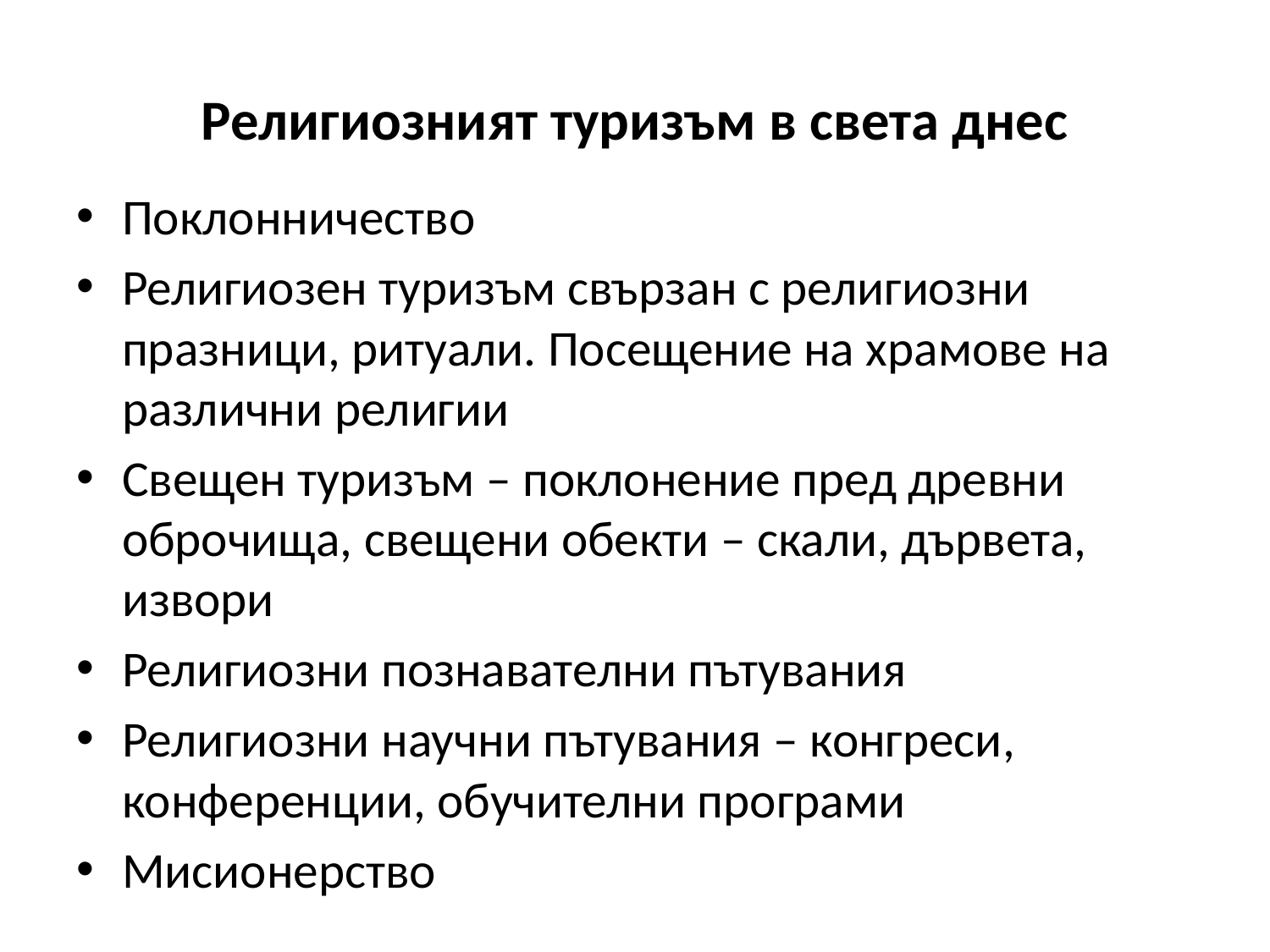

# Религиозният туризъм в света днес
Поклонничество
Религиозен туризъм свързан с религиозни празници, ритуали. Посещение на храмове на различни религии
Свещен туризъм – поклонение пред древни оброчища, свещени обекти – скали, дървета, извори
Религиозни познавателни пътувания
Религиозни научни пътувания – конгреси, конференции, обучителни програми
Мисионерство